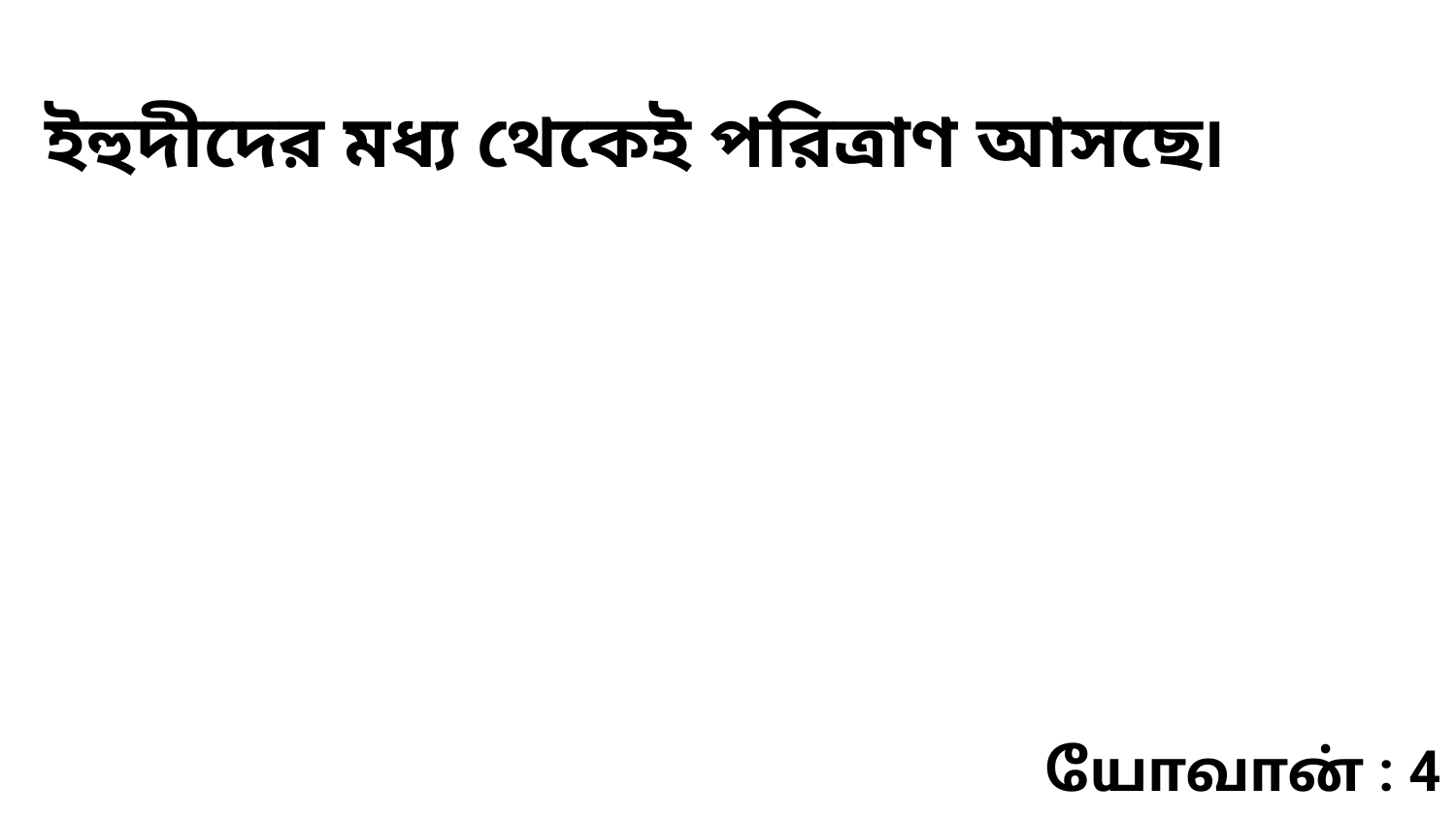

ইহুদীদের মধ্য থেকেই পরিত্রাণ আসছে৷
யோவான் : 4